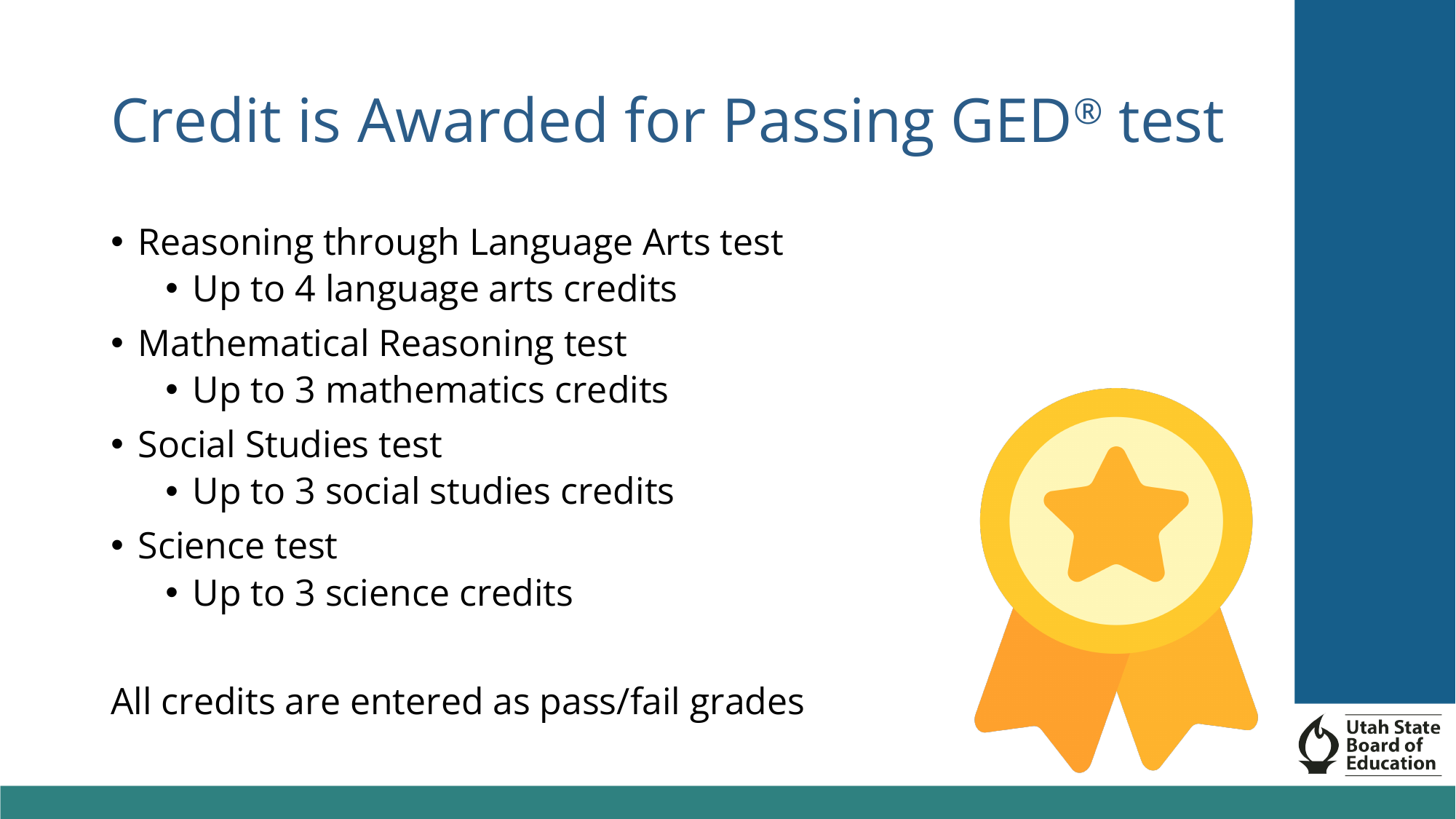

# Credit is Awarded for Passing GED® test
Reasoning through Language Arts test
Up to 4 language arts credits
Mathematical Reasoning test
Up to 3 mathematics credits
Social Studies test
Up to 3 social studies credits
Science test
Up to 3 science credits

All credits are entered as pass/fail grades